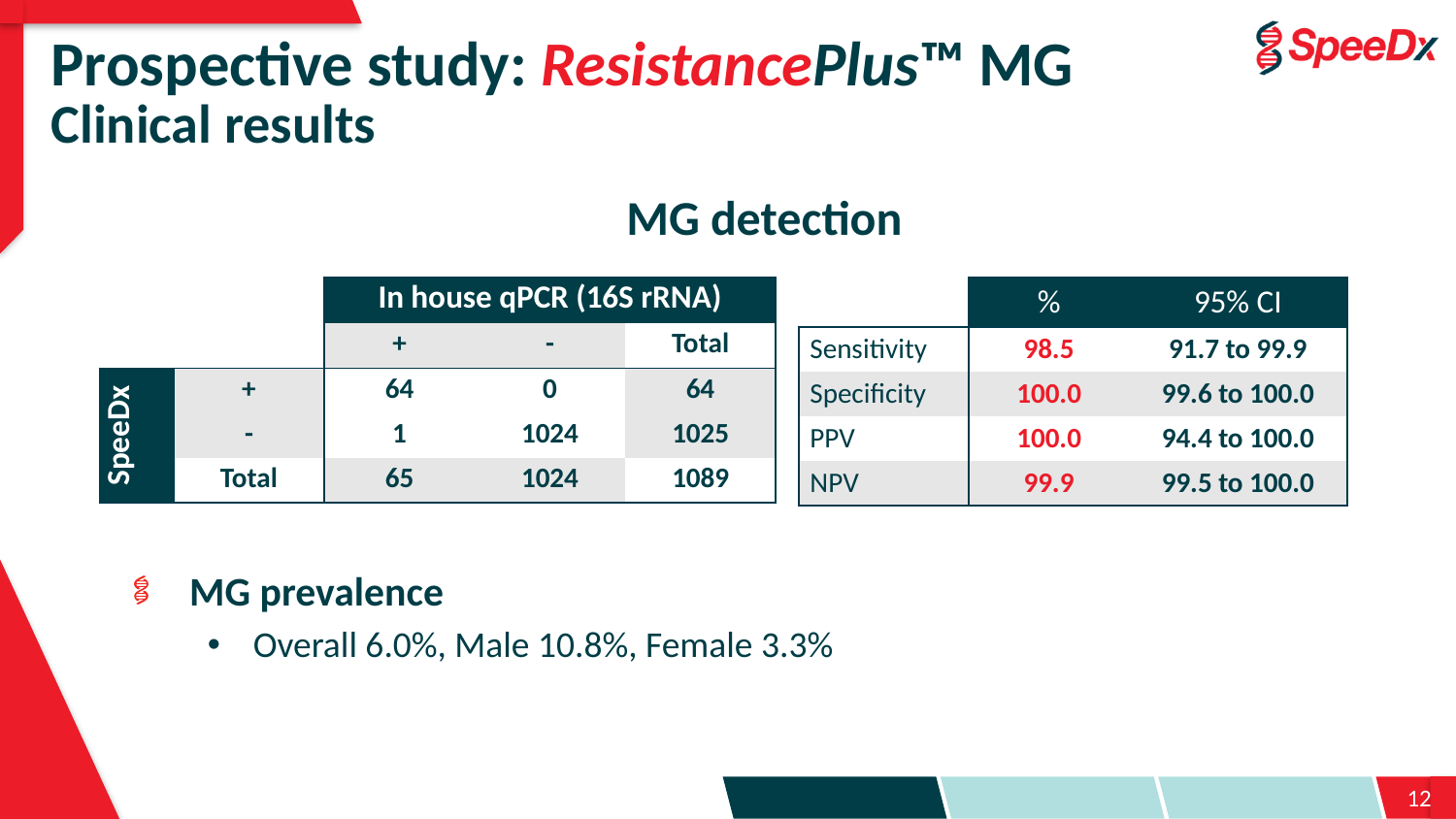

# Prospective study: ResistancePlus™ MG Clinical results
MG detection
|  |  | In house qPCR (16S rRNA) |  |  |
| --- | --- | --- | --- | --- |
|  |  | + | - | Total |
| SpeeDx | + | 64 | 0 | 64 |
|  | - | 1 | 1024 | 1025 |
|  | Total | 65 | 1024 | 1089 |
|  | % | 95% CI |
| --- | --- | --- |
| Sensitivity | 98.5 | 91.7 to 99.9 |
| Specificity | 100.0 | 99.6 to 100.0 |
| PPV | 100.0 | 94.4 to 100.0 |
| NPV | 99.9 | 99.5 to 100.0 |
MG prevalence
Overall 6.0%, Male 10.8%, Female 3.3%

12